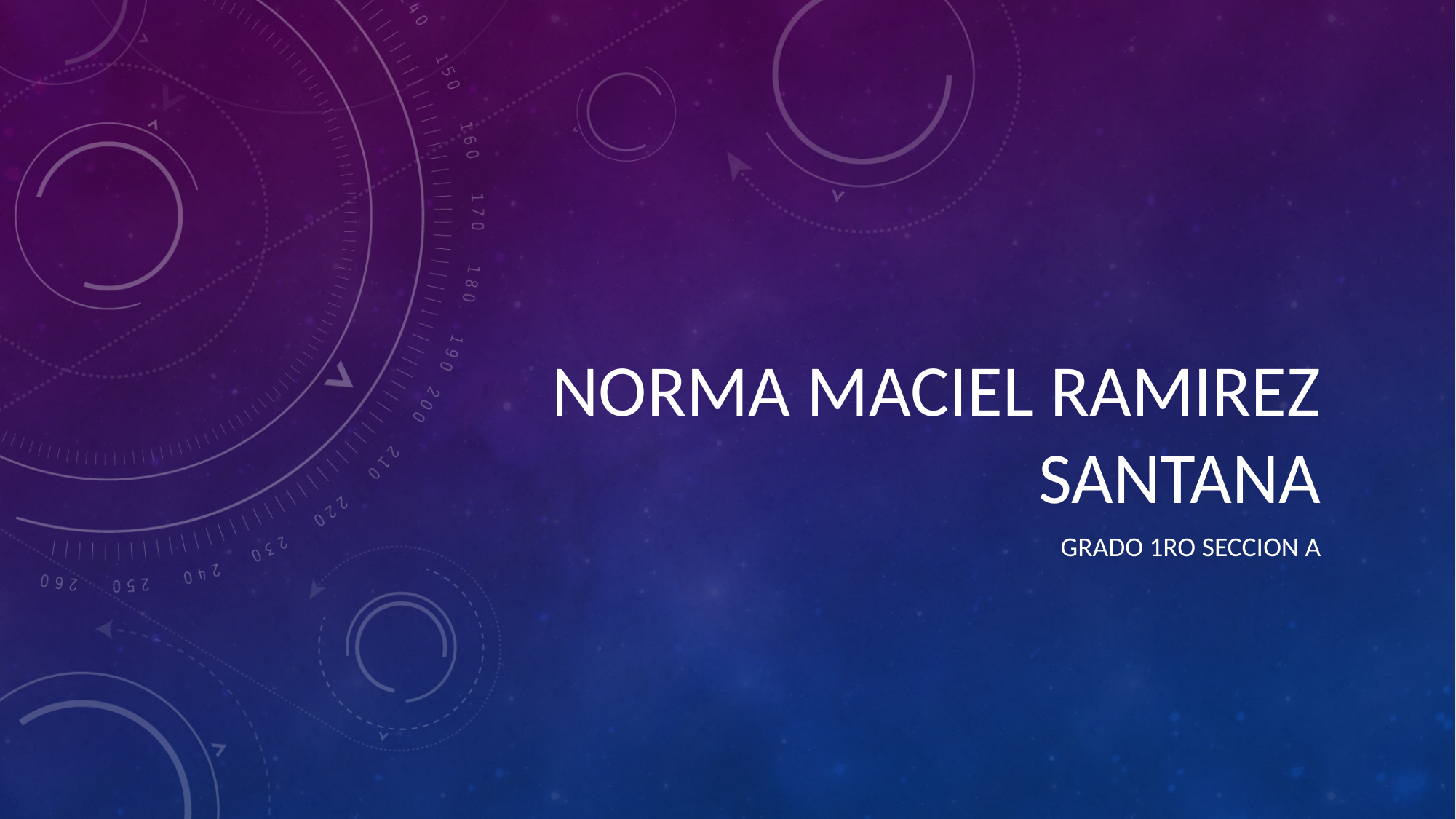

# NORMA MACIEL RAMIREZ SANTANA
GRADO 1ro SECCION A